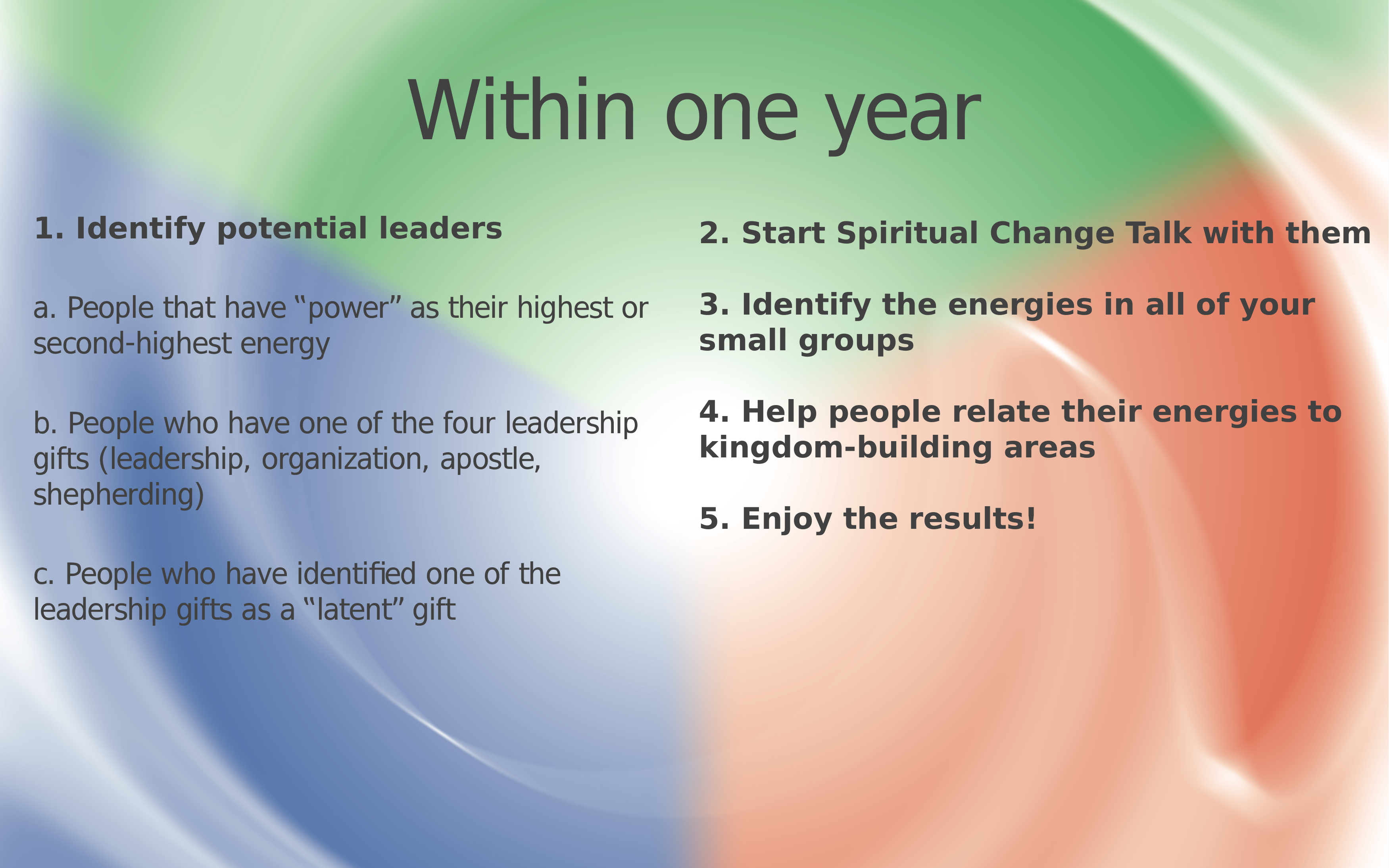

# Within one year
1. Identify potential leaders
a. People that have “power” as their highest or second-highest energy
b. People who have one of the four leadership gifts (leadership, organization, apostle, shepherding)
c. People who have identified one of the leadership gifts as a “latent” gift

2. Start Spiritual Change Talk with them

3. Identify the energies in all of your small groups

4. Help people relate their energies to kingdom-building areas

5. Enjoy the results!